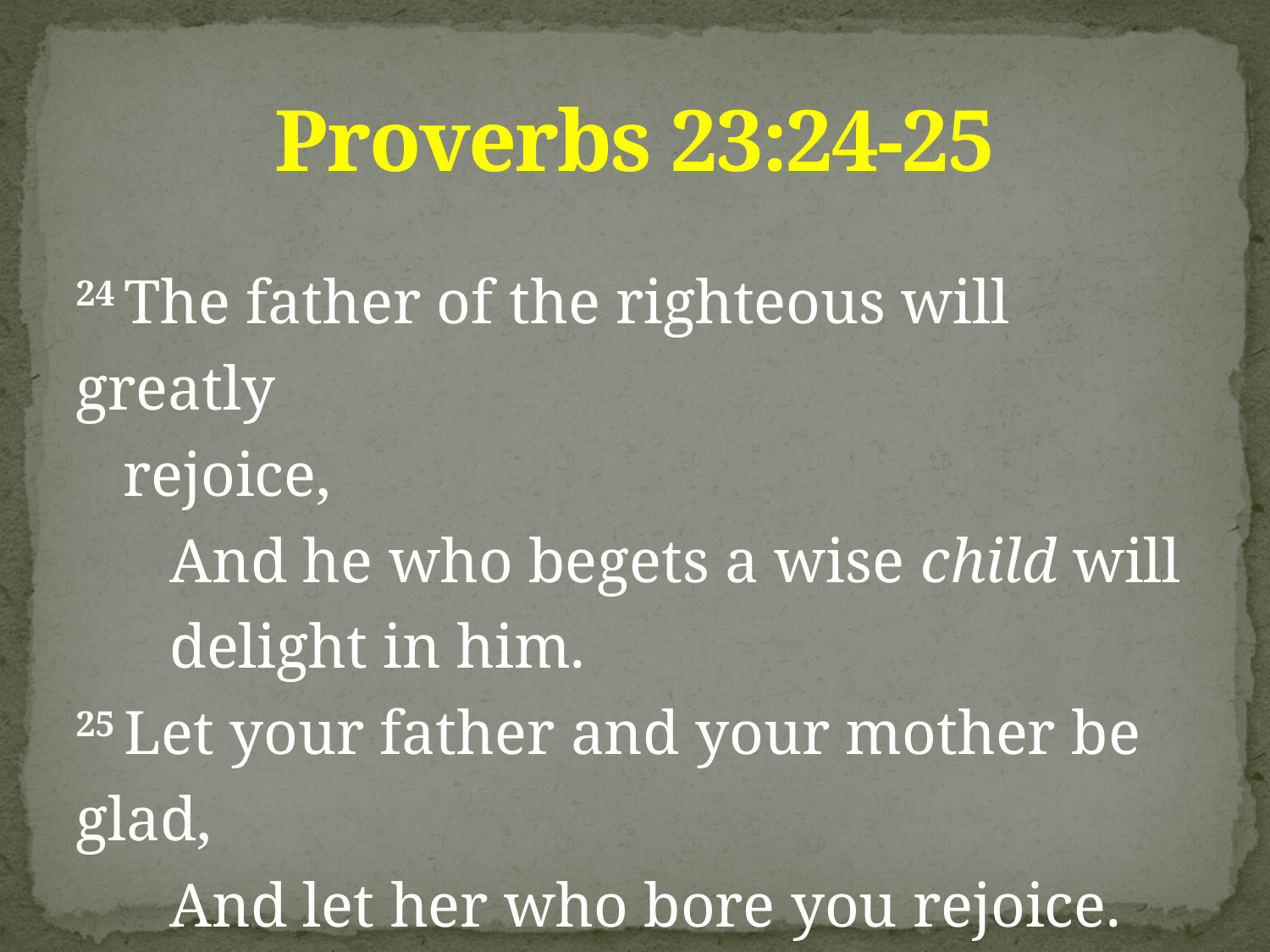

# Proverbs 23:24-25
24 The father of the righteous will greatly
   rejoice,
      And he who begets a wise child will
      delight in him.
25 Let your father and your mother be glad,
      And let her who bore you rejoice.